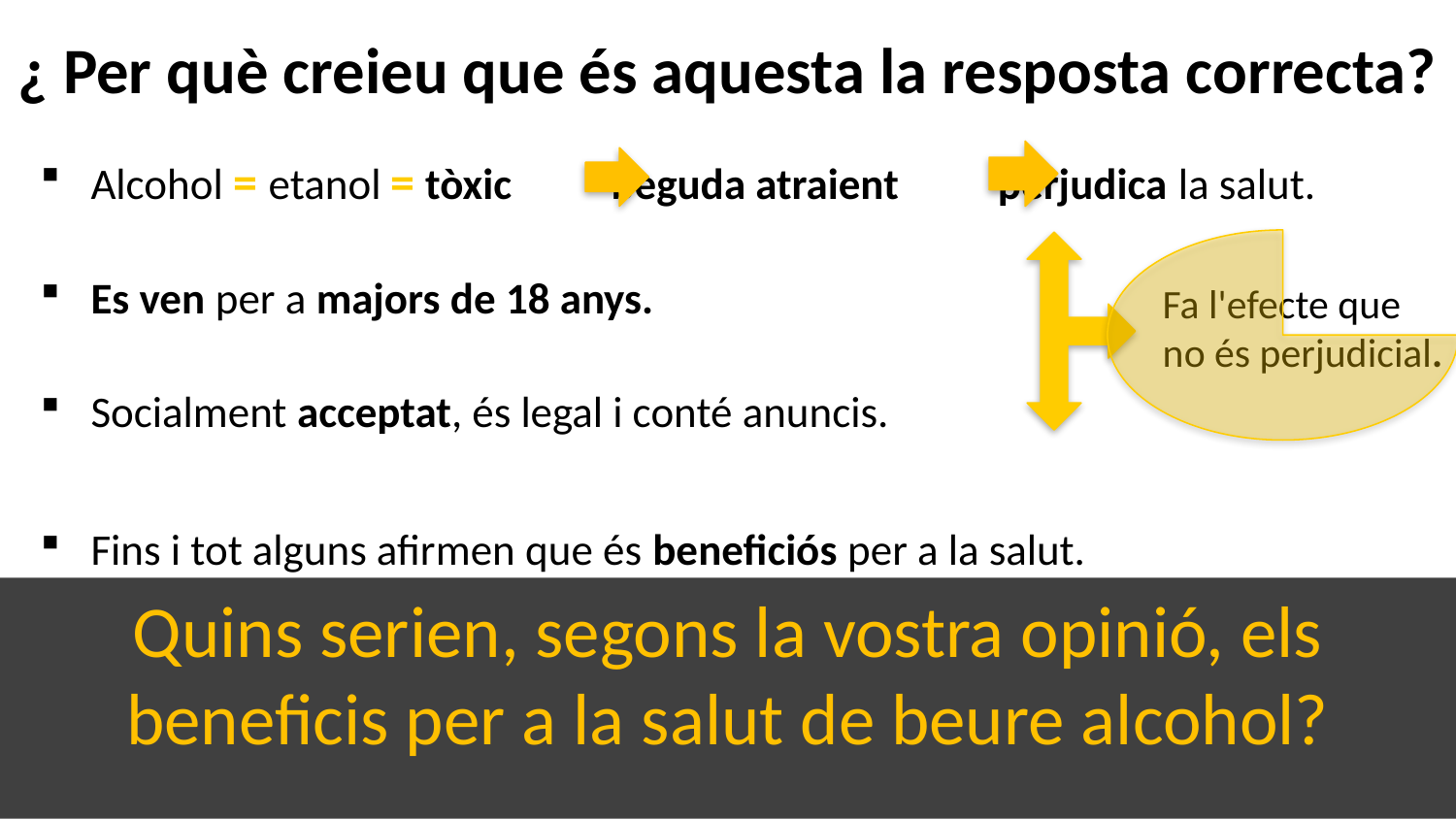

# ¿ Per què creieu que és aquesta la resposta correcta?

Alcohol = etanol = tòxic          beguda atraient          perjudica la salut.

Es ven per a majors de 18 anys.

Socialment acceptat, és legal i conté anuncis.

Fins i tot alguns afirmen que és beneficiós per a la salut.

Fa l'efecte que no és perjudicial.

Quins serien, segons la vostra opinió, els beneficis per a la salut de beure alcohol?